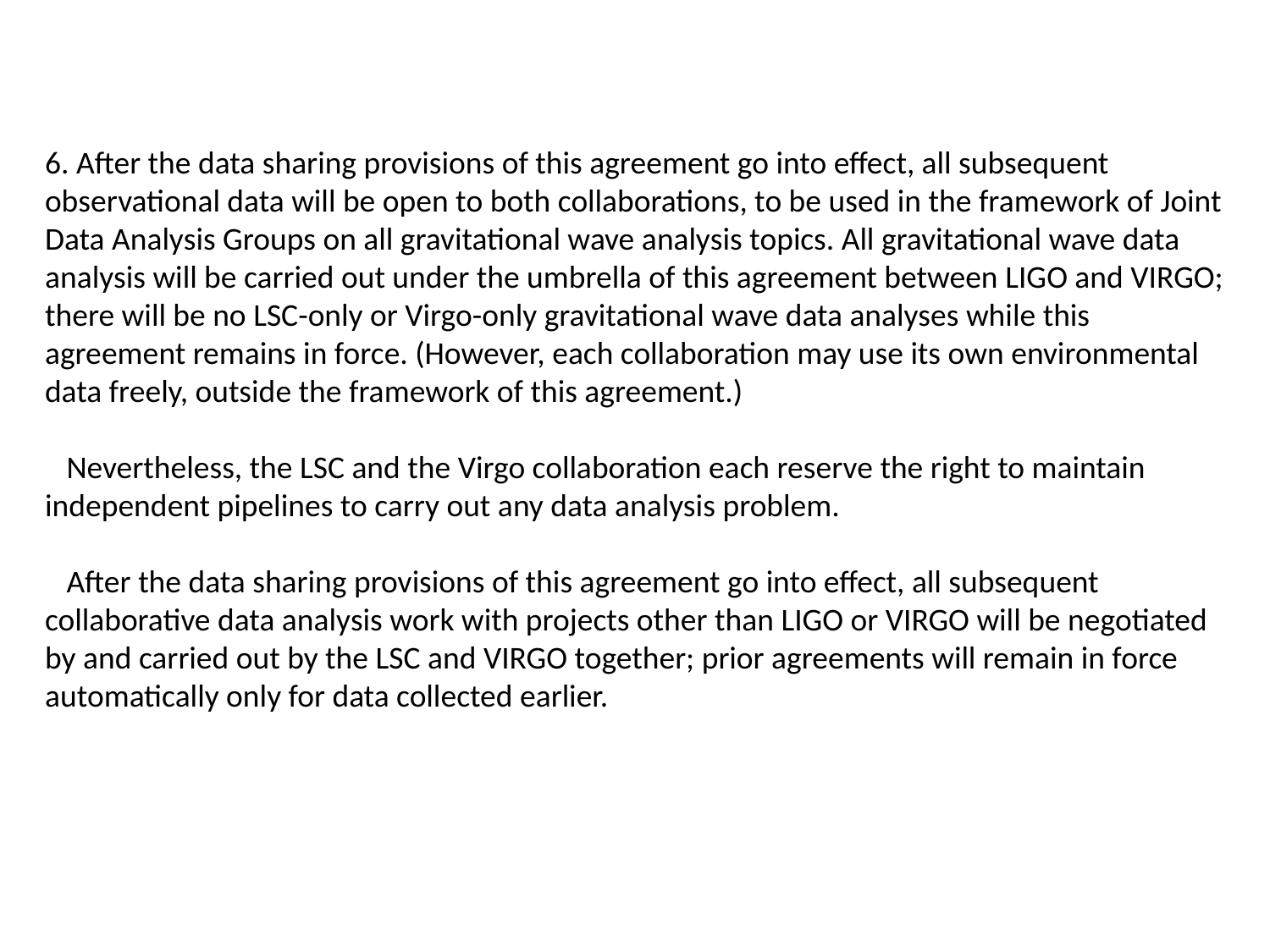

6. After the data sharing provisions of this agreement go into effect, all subsequent observational data will be open to both collaborations, to be used in the framework of Joint Data Analysis Groups on all gravitational wave analysis topics. All gravitational wave data analysis will be carried out under the umbrella of this agreement between LIGO and VIRGO; there will be no LSC-only or Virgo-only gravitational wave data analyses while this agreement remains in force. (However, each collaboration may use its own environmental data freely, outside the framework of this agreement.)

   Nevertheless, the LSC and the Virgo collaboration each reserve the right to maintain independent pipelines to carry out any data analysis problem.

   After the data sharing provisions of this agreement go into effect, all subsequent collaborative data analysis work with projects other than LIGO or VIRGO will be negotiated by and carried out by the LSC and VIRGO together; prior agreements will remain in force automatically only for data collected earlier.